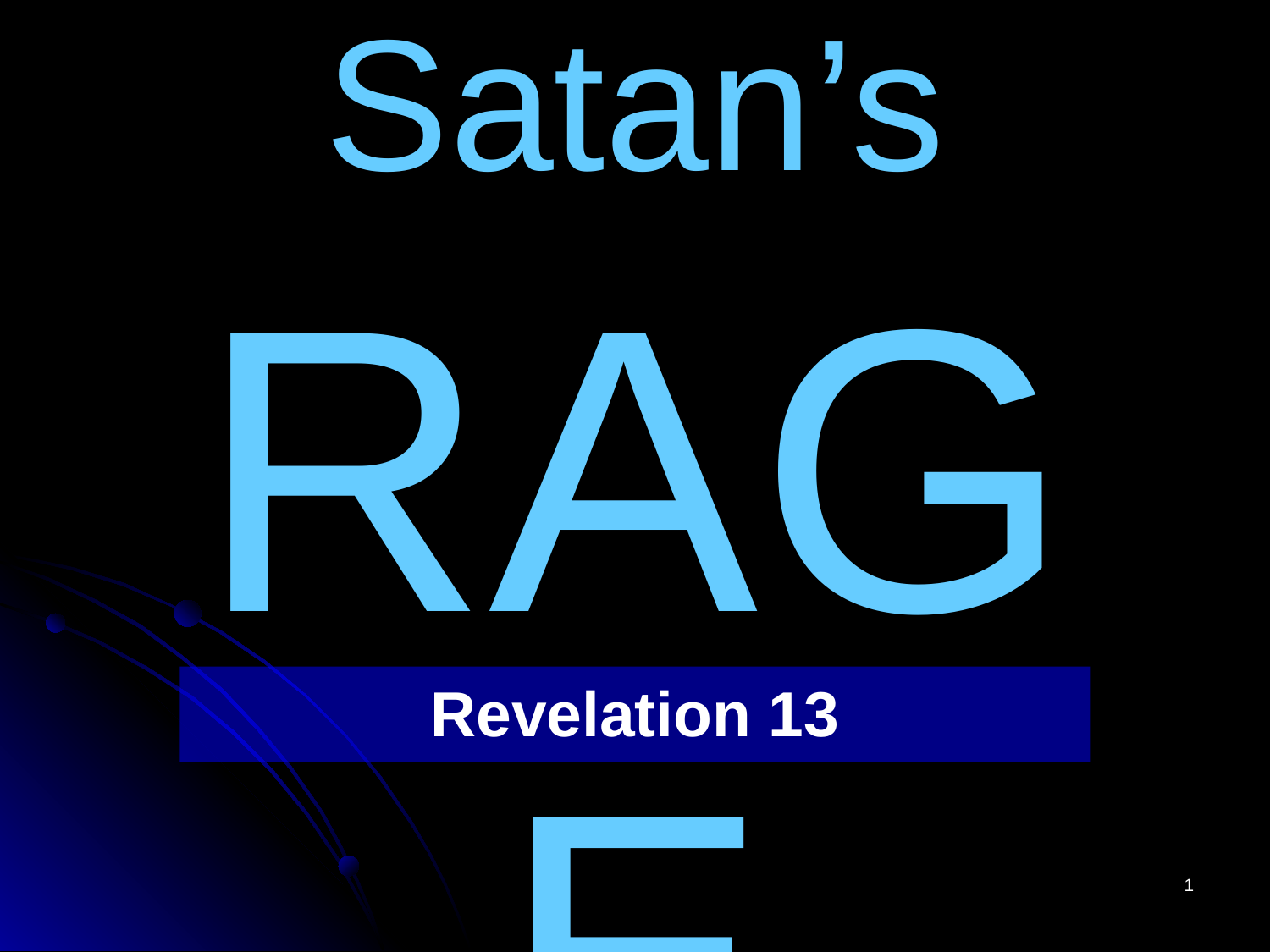

# Agents of Satan’s RAGE
Revelation 13
1